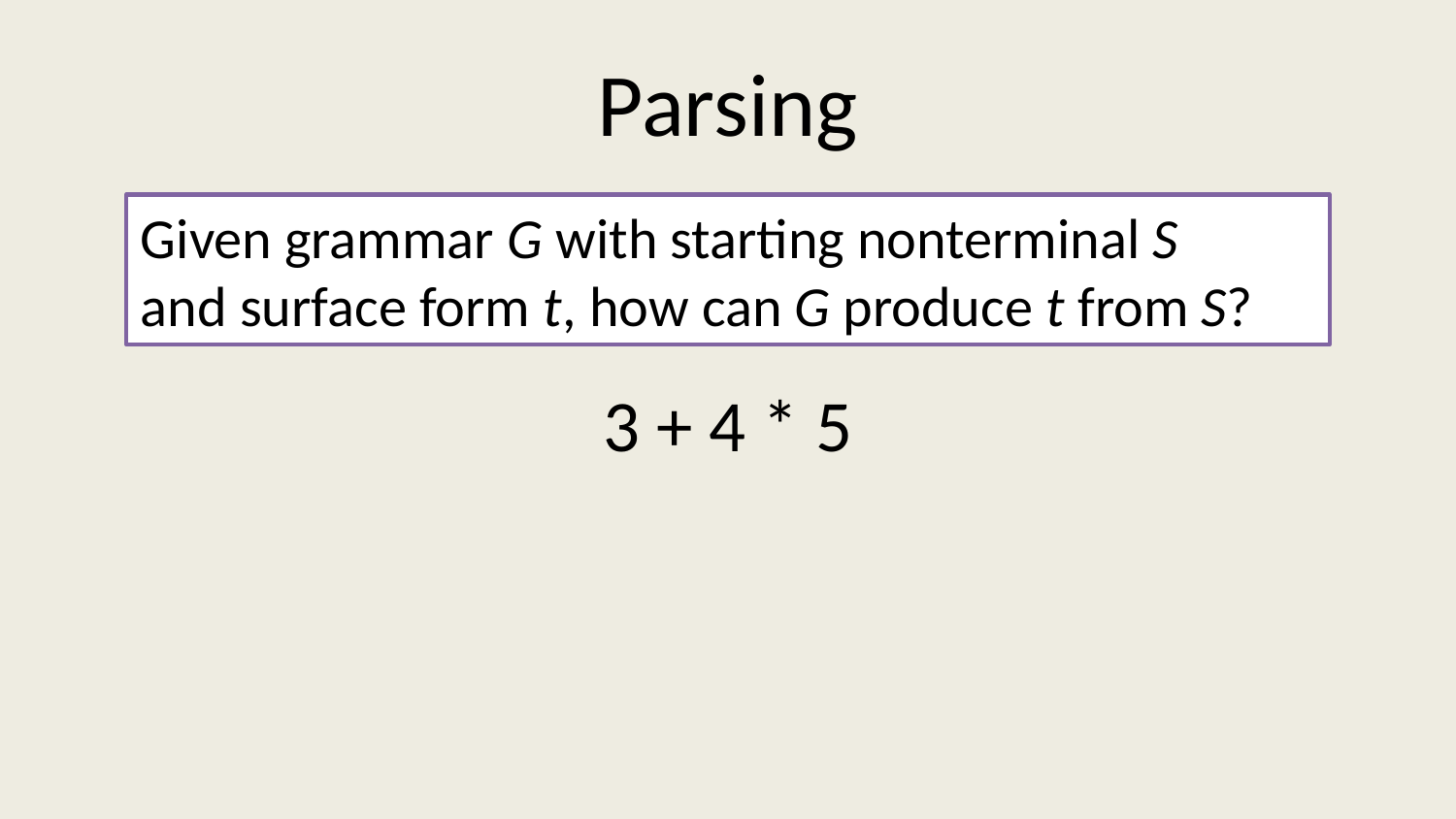

# Parsing
Given grammar G with starting nonterminal S
and surface form t, how can G produce t from S?
3 + 4 * 5